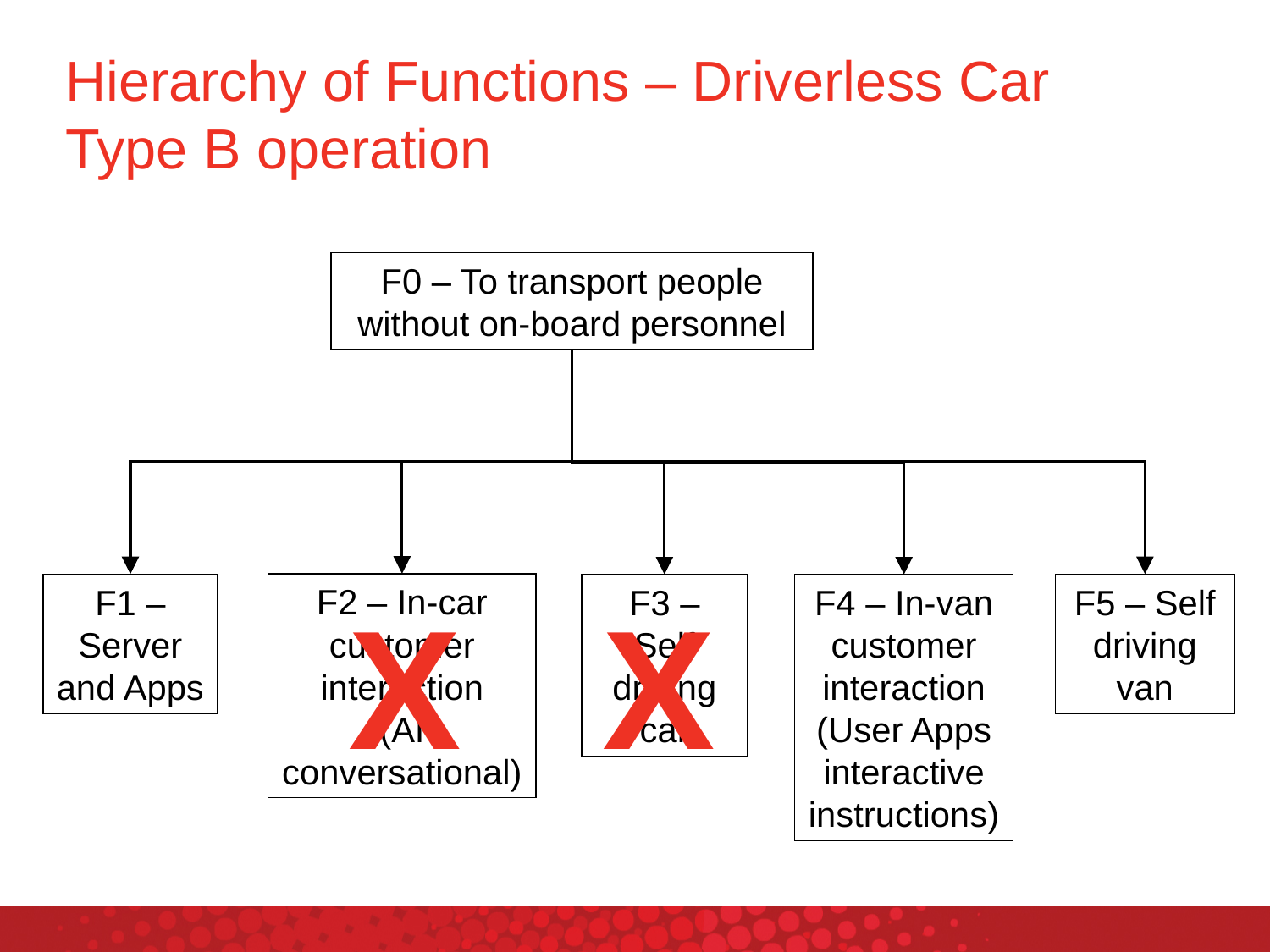

# Hierarchy of Functions – Driverless Car Type B operation
F0 – To transport people without on-board personnel
X
F2 – In-car customer interaction
(AI conversational)
X
F1 – Server and Apps
F5 – Self driving van
F4 – In-van customer interaction (User Apps interactive instructions)
F3 – Self driving car